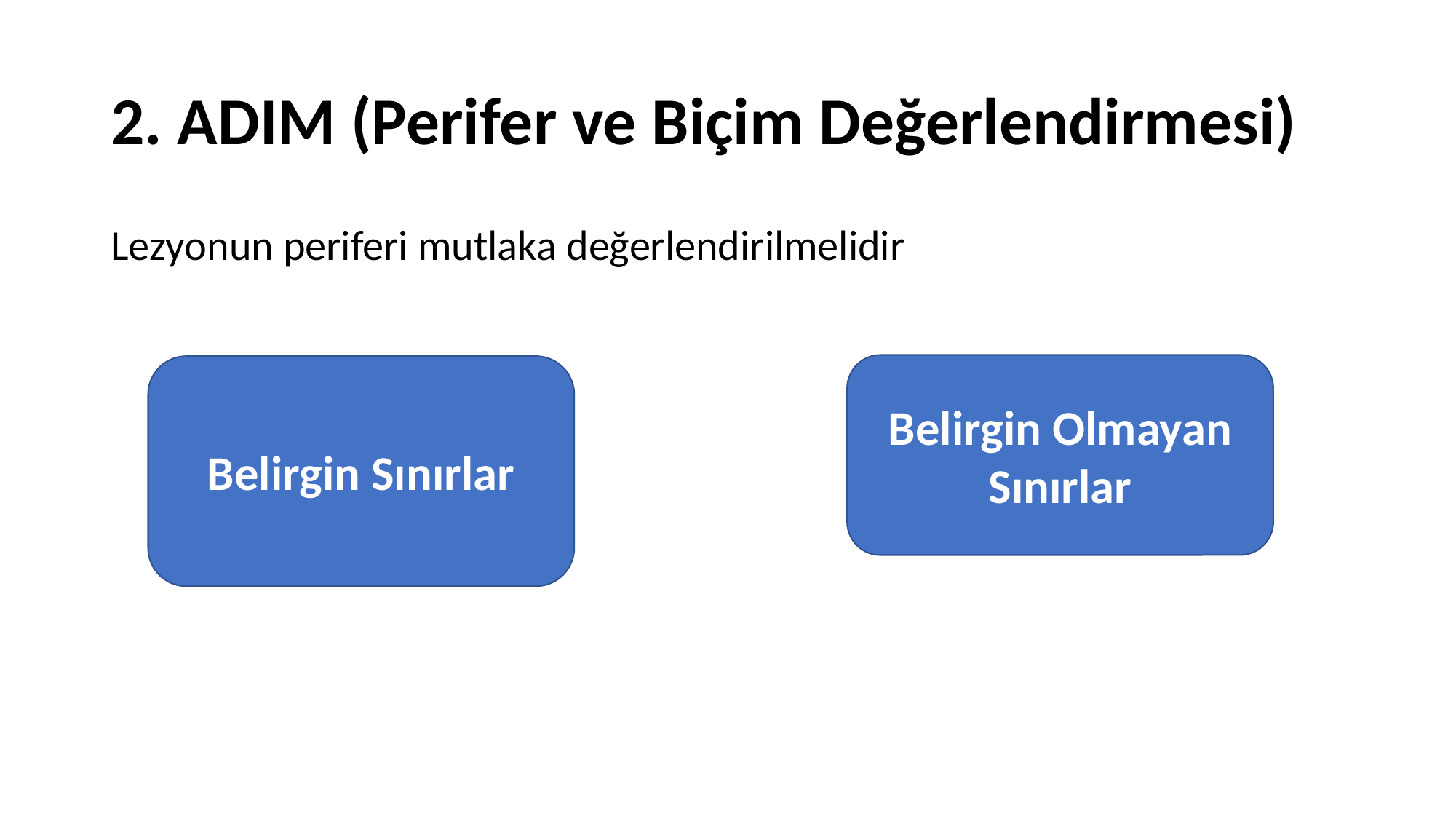

# 2. ADIM (Perifer ve Biçim Değerlendirmesi)
Lezyonun periferi mutlaka değerlendirilmelidir
Belirgin Olmayan Sınırlar
Belirgin Sınırlar